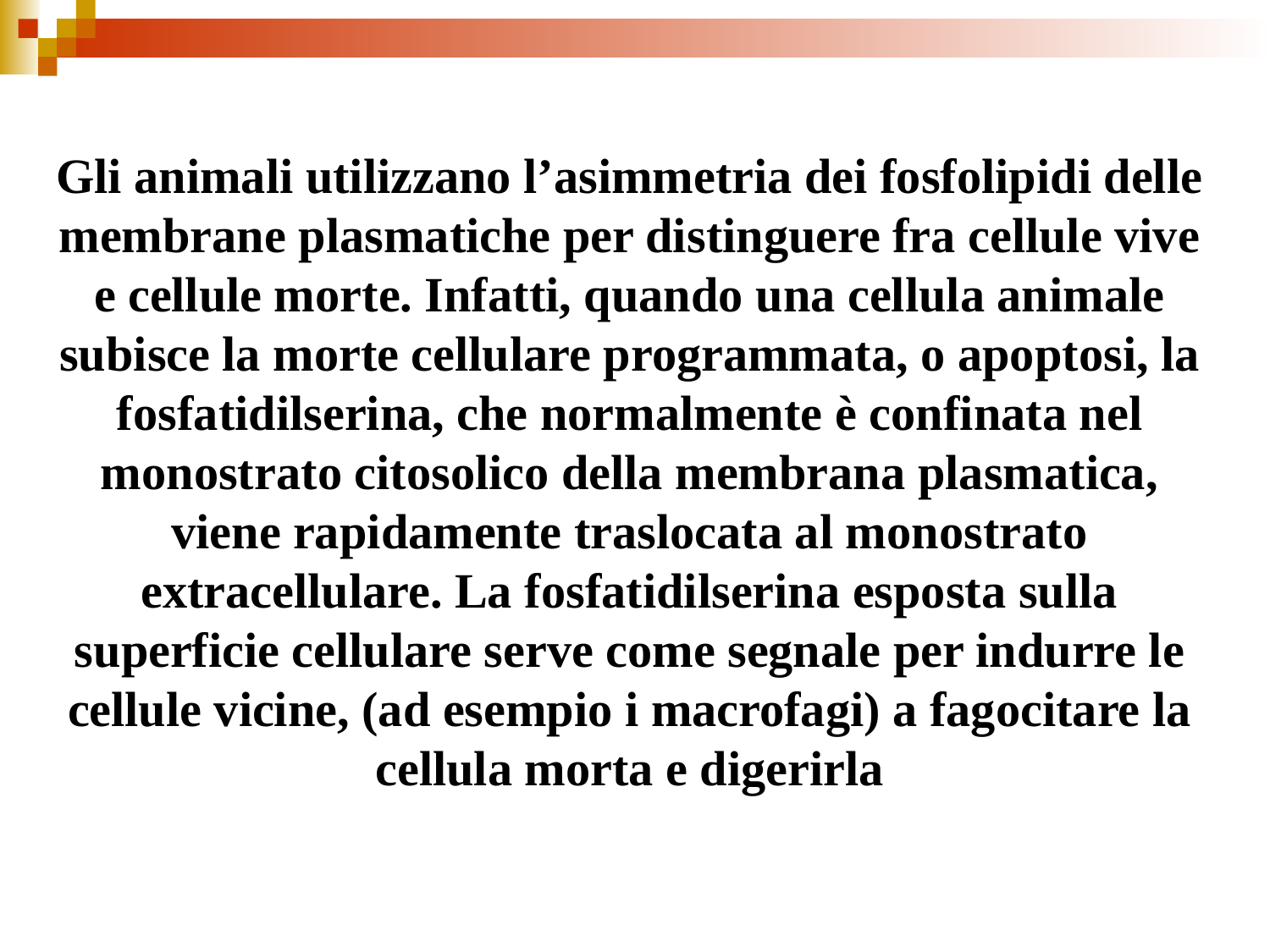

Gli animali utilizzano l’asimmetria dei fosfolipidi delle membrane plasmatiche per distinguere fra cellule vive e cellule morte. Infatti, quando una cellula animale subisce la morte cellulare programmata, o apoptosi, la fosfatidilserina, che normalmente è confinata nel monostrato citosolico della membrana plasmatica, viene rapidamente traslocata al monostrato extracellulare. La fosfatidilserina esposta sulla superficie cellulare serve come segnale per indurre le cellule vicine, (ad esempio i macrofagi) a fagocitare la cellula morta e digerirla